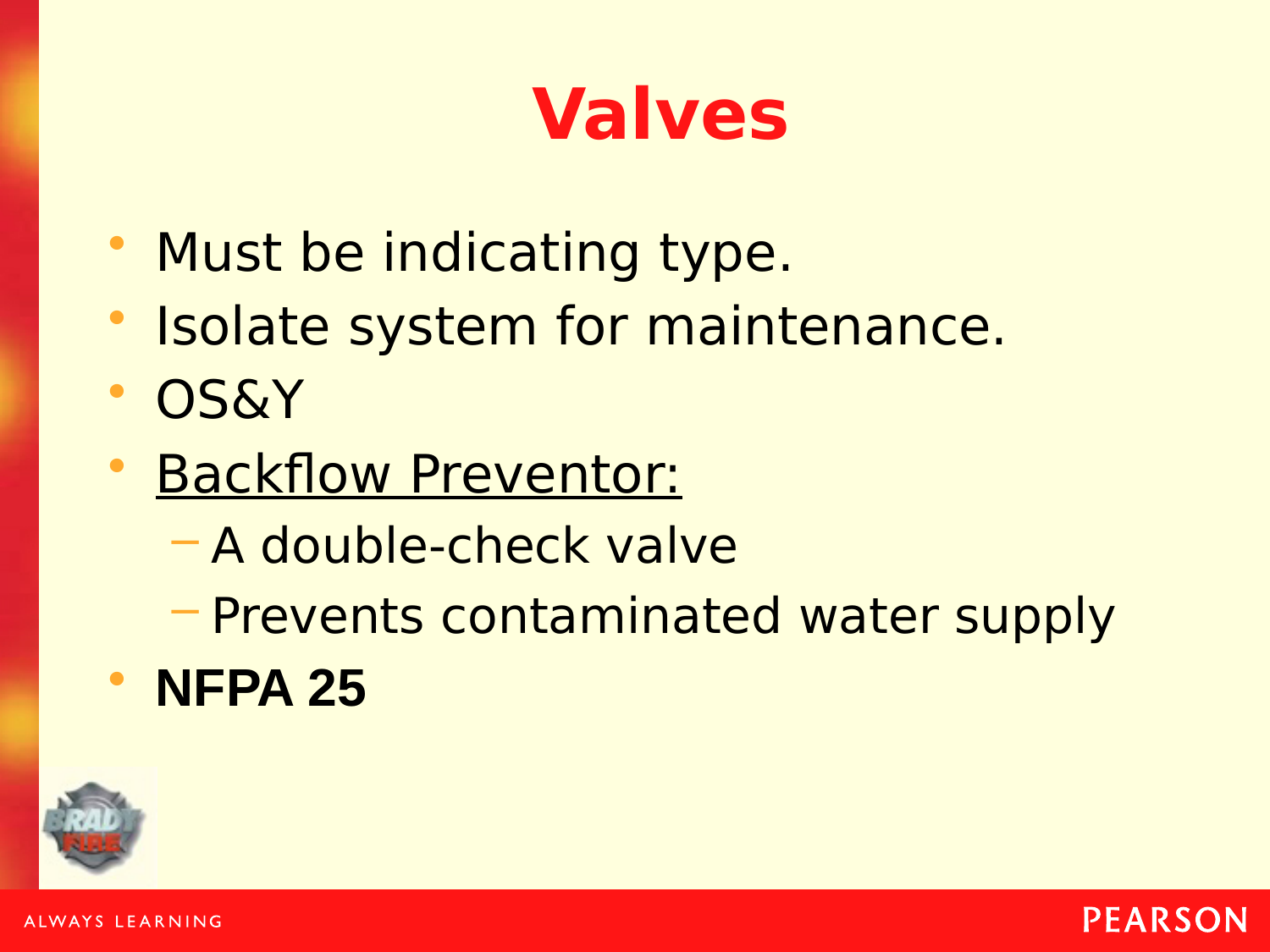

# Valves
Must be indicating type.
Isolate system for maintenance.
OS&Y
Backflow Preventor:
A double-check valve
Prevents contaminated water supply
NFPA 25